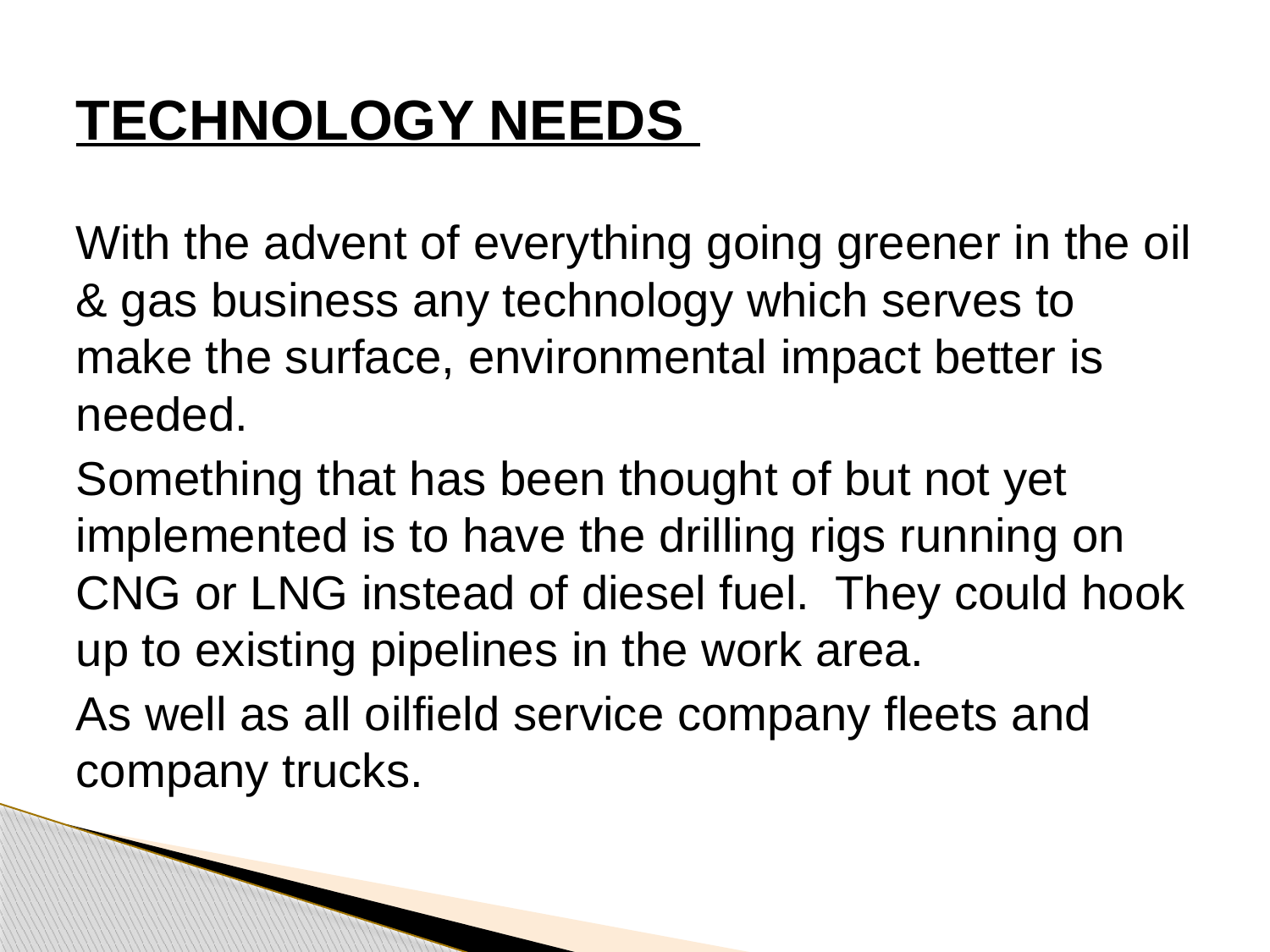

# TECHNOLOGY NEEDS
With the advent of everything going greener in the oil & gas business any technology which serves to make the surface, environmental impact better is needed.
Something that has been thought of but not yet implemented is to have the drilling rigs running on CNG or LNG instead of diesel fuel.  They could hook up to existing pipelines in the work area.
As well as all oilfield service company fleets and company trucks.